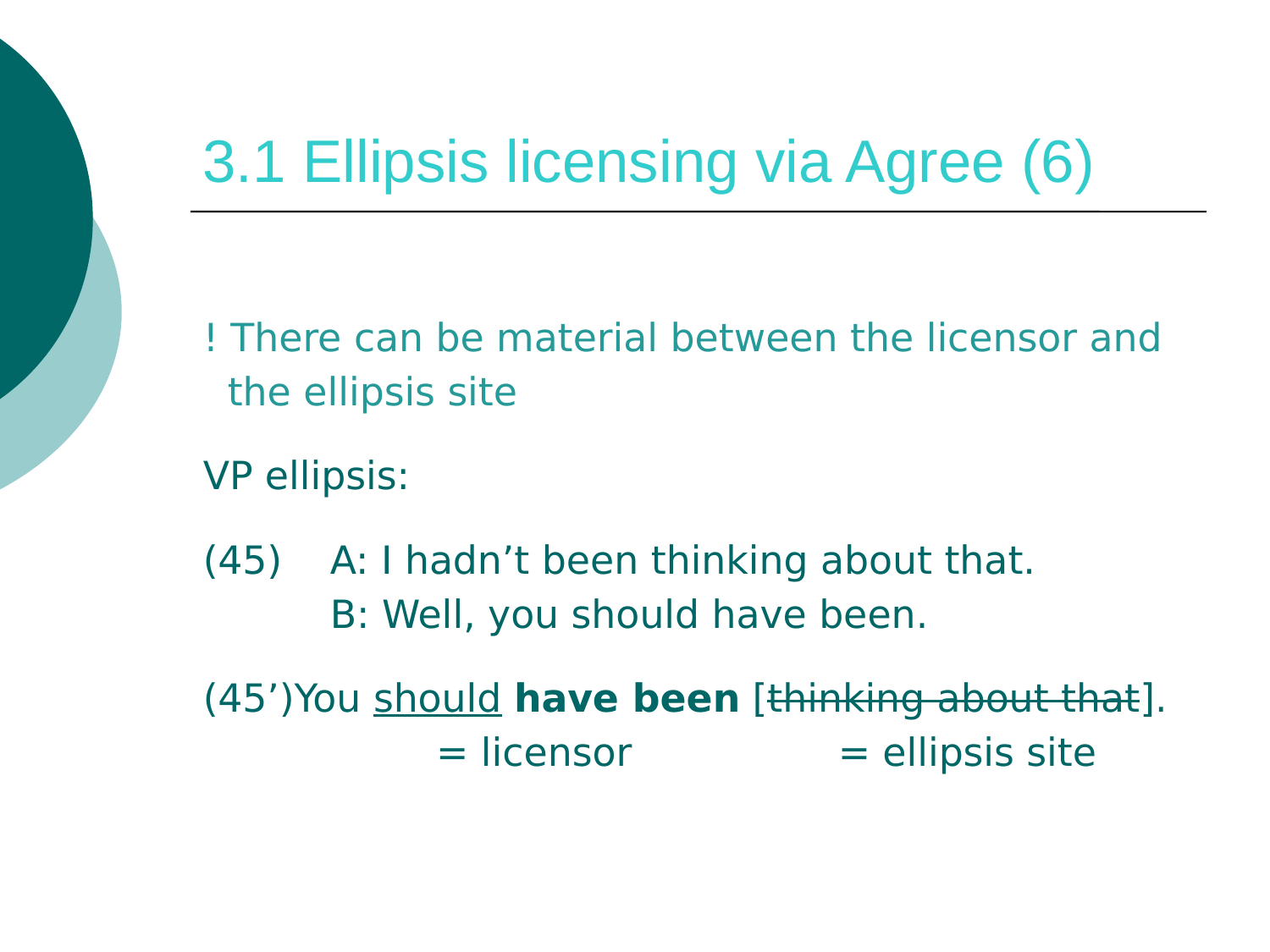

# 3.1 Ellipsis licensing via Agree (6)
! There can be material between the licensor and
  the ellipsis site

VP ellipsis:

(45)	A: I hadn’t been thinking about that.
	B: Well, you should have been.

(45’)You should have been [thinking about that].
                   = licensor		= ellipsis site